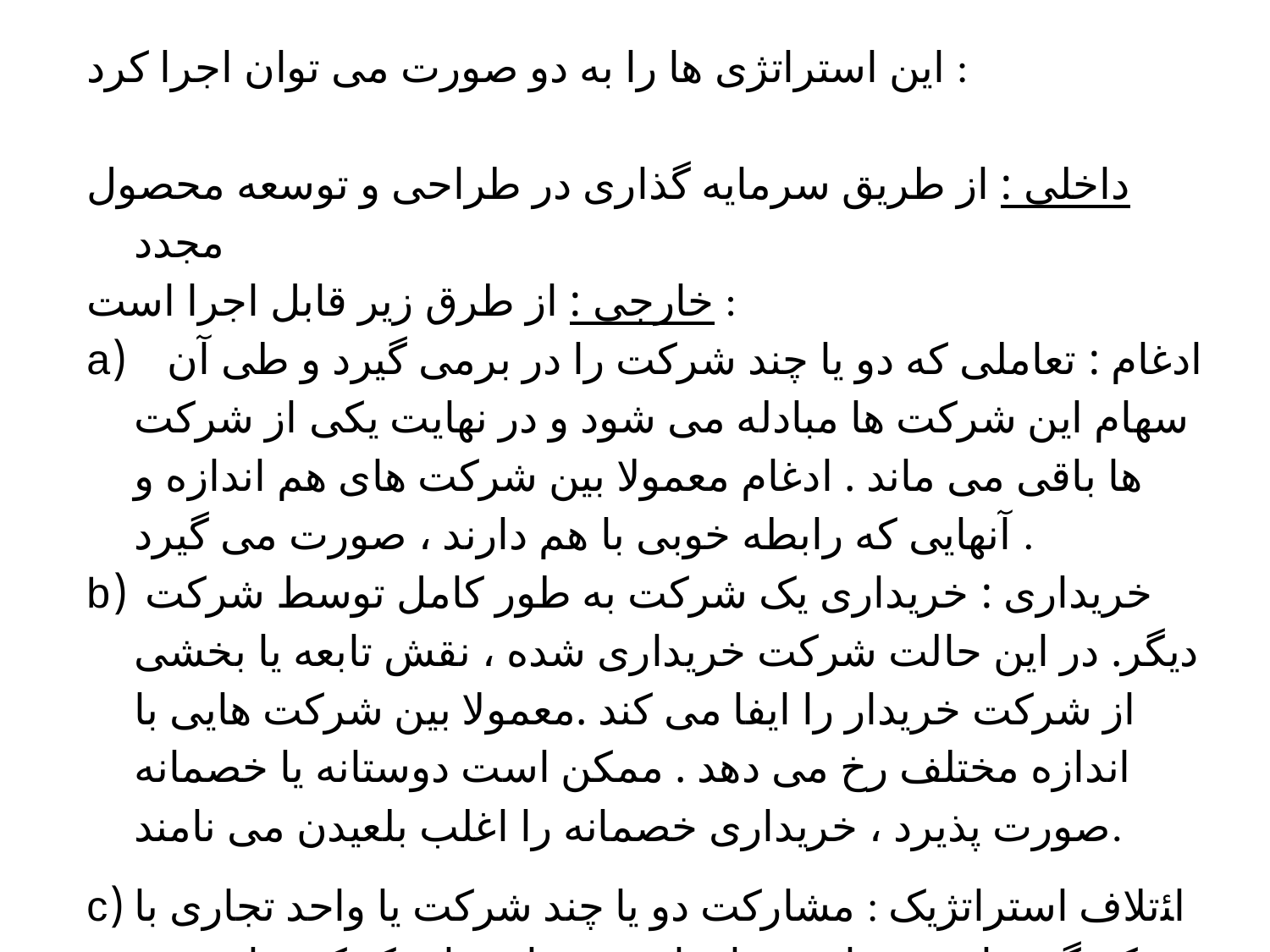

این استراتژی ها را به دو صورت می توان اجرا کرد :

داخلی : از طریق سرمایه گذاری در طراحی و توسعه محصول مجدد
خارجی : از طرق زیر قابل اجرا است :
   ادغام : تعاملی که دو یا چند شرکت را در برمی گیرد و طی آن سهام این شرکت ها مبادله می شود و در نهایت یکی از شرکت ها باقی می ماند . ادغام معمولا بین شرکت های هم اندازه و آنهایی که رابطه خوبی با هم دارند ، صورت می گیرد .
 خریداری : خریداری یک شرکت به طور کامل توسط شرکت دیگر. در این حالت شرکت خریداری شده ، نقش تابعه یا بخشی از شرکت خریدار را ایفا می کند .معمولا بین شرکت هایی با اندازه مختلف رخ می دهد . ممکن است دوستانه یا خصمانه صورت پذیرد ، خریداری خصمانه را اغلب بلعیدن می نامند.
اﺌتلاف استراتژیک : مشارکت دو یا چند شرکت یا واحد تجاری با یکدیگر برای دستیابی به اهداف مهم استراتژیک که برای همه شرکا سودمند خواهد بود .